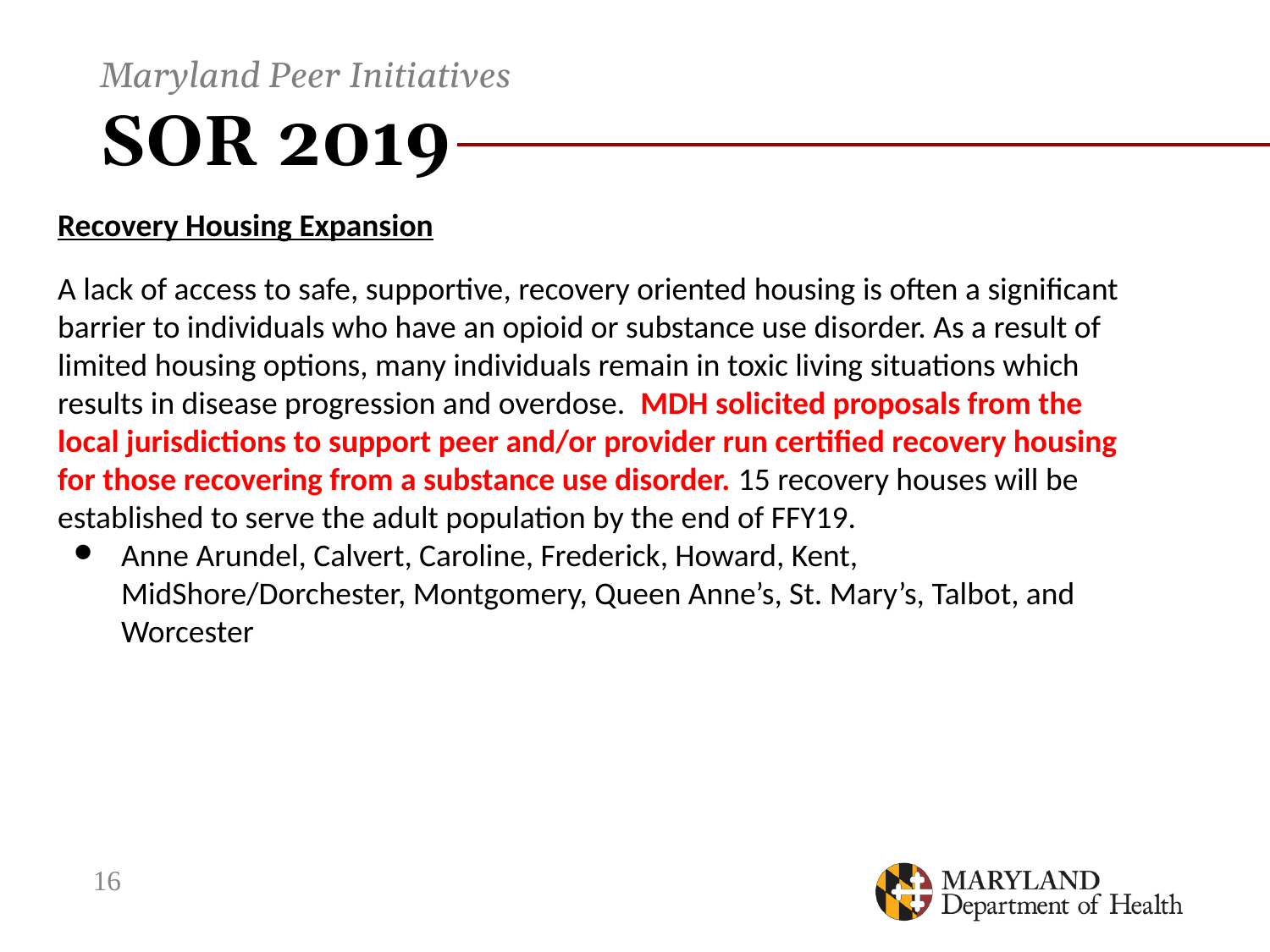

# SOR 2019
Maryland Peer Initiatives
Recovery Housing Expansion

A lack of access to safe, supportive, recovery oriented housing is often a significant barrier to individuals who have an opioid or substance use disorder. As a result of limited housing options, many individuals remain in toxic living situations which results in disease progression and overdose.  MDH solicited proposals from the local jurisdictions to support peer and/or provider run certified recovery housing for those recovering from a substance use disorder. 15 recovery houses will be established to serve the adult population by the end of FFY19.
Anne Arundel, Calvert, Caroline, Frederick, Howard, Kent, MidShore/Dorchester, Montgomery, Queen Anne’s, St. Mary’s, Talbot, and Worcester
16